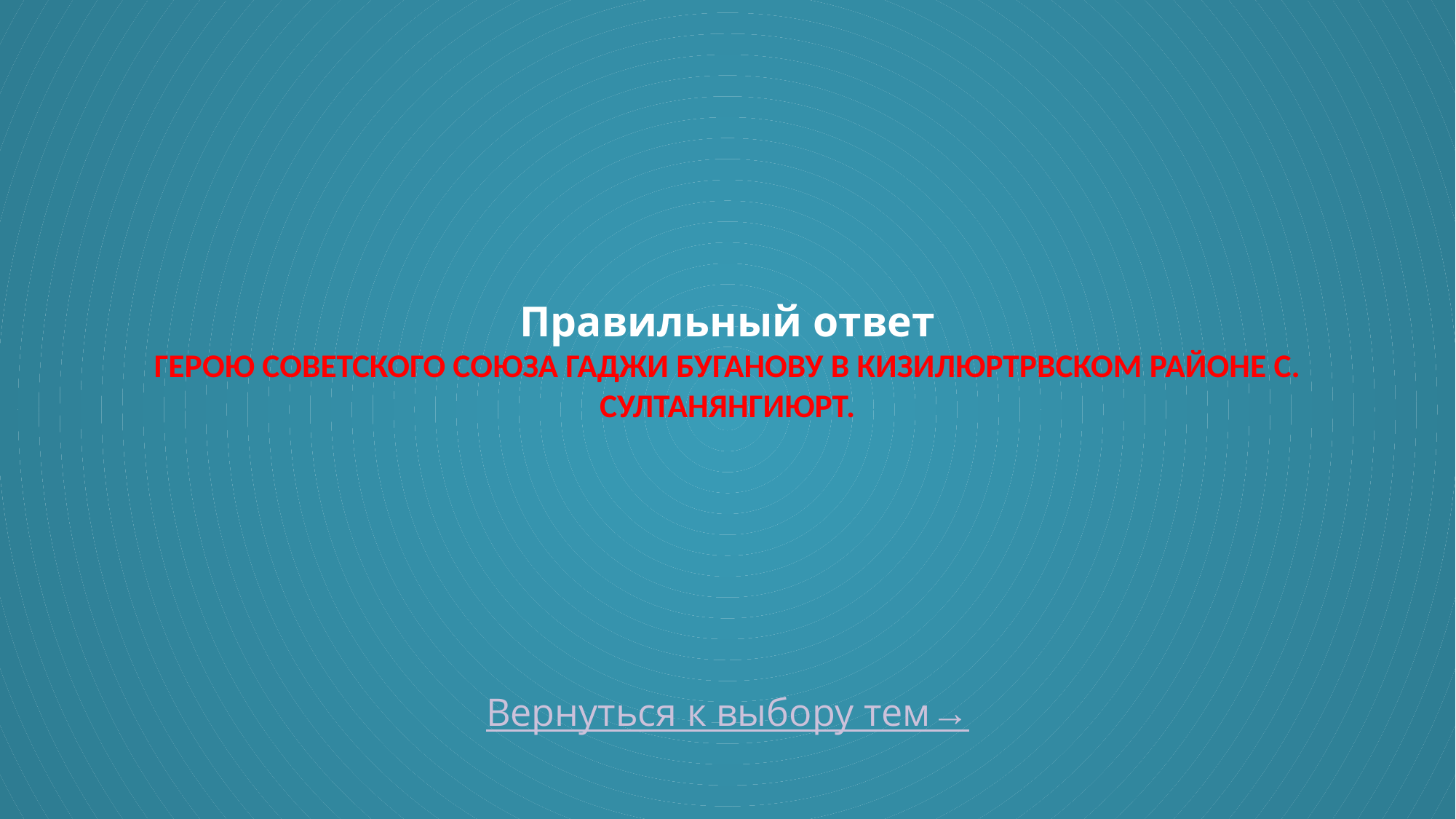

# Правильный ответ Герою Советского Союза Гаджи Буганову в Кизилюртрвском районе с. Султанянгиюрт.
Вернуться к выбору тем→